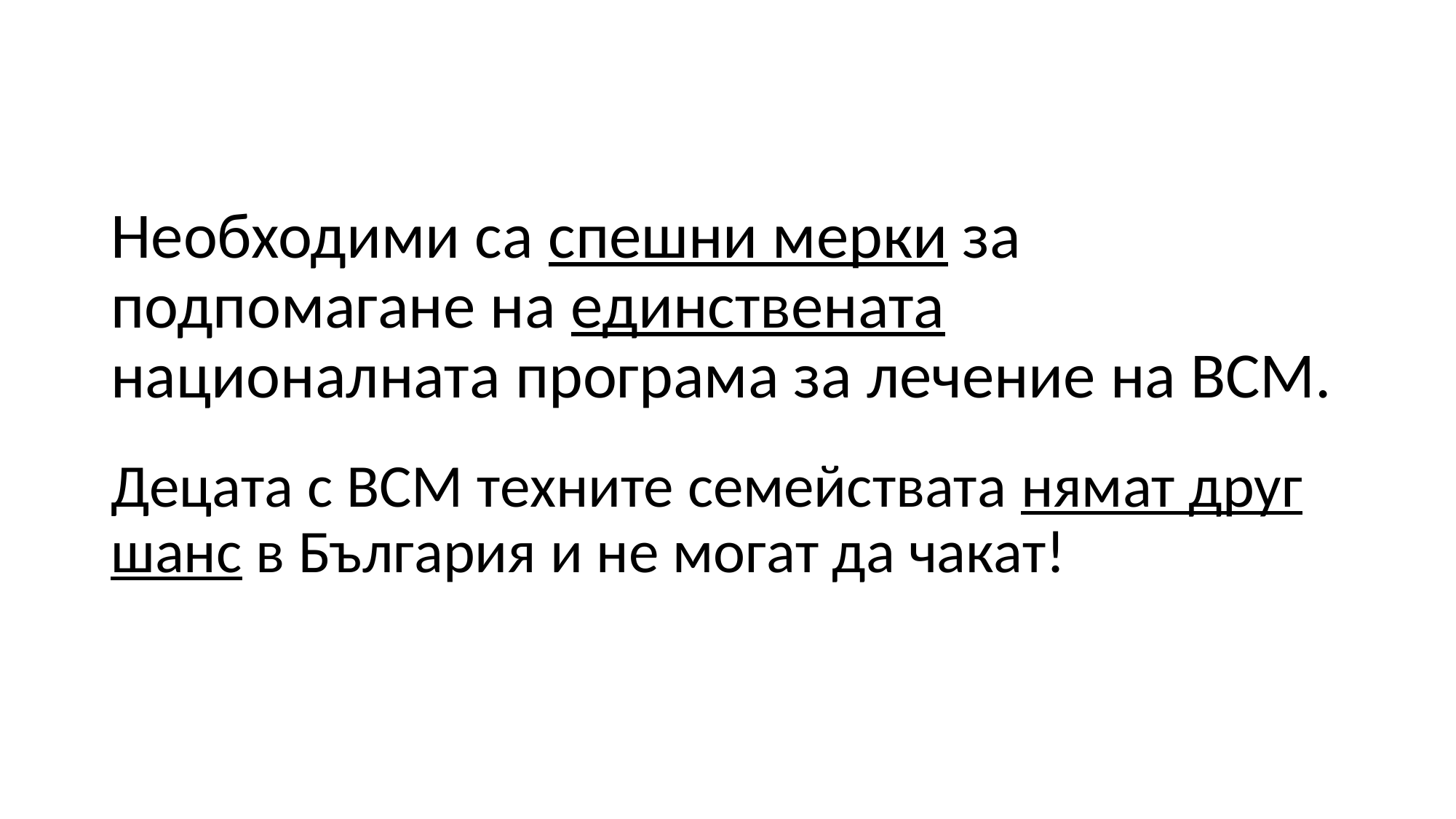

# Необходими са спешни мерки за подпомагане на единствената националната програма за лечение на ВСМ.
Децата с ВСМ техните семействата нямат друг шанс в България и не могат да чакат!